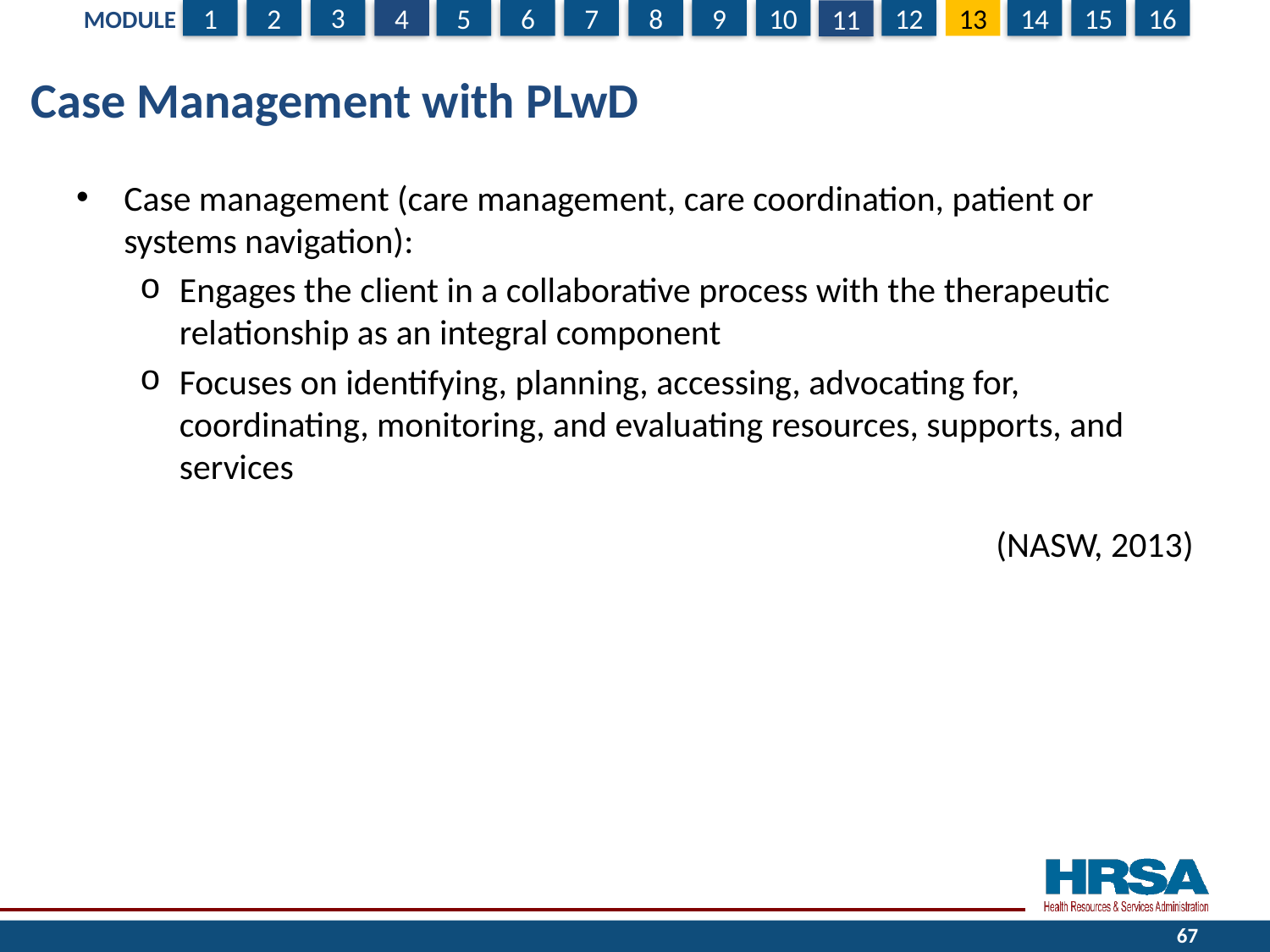

# Case Management with PLwD
Case management (care management, care coordination, patient or systems navigation):
Engages the client in a collaborative process with the therapeutic relationship as an integral component
Focuses on identifying, planning, accessing, advocating for, coordinating, monitoring, and evaluating resources, supports, and services
(NASW, 2013)